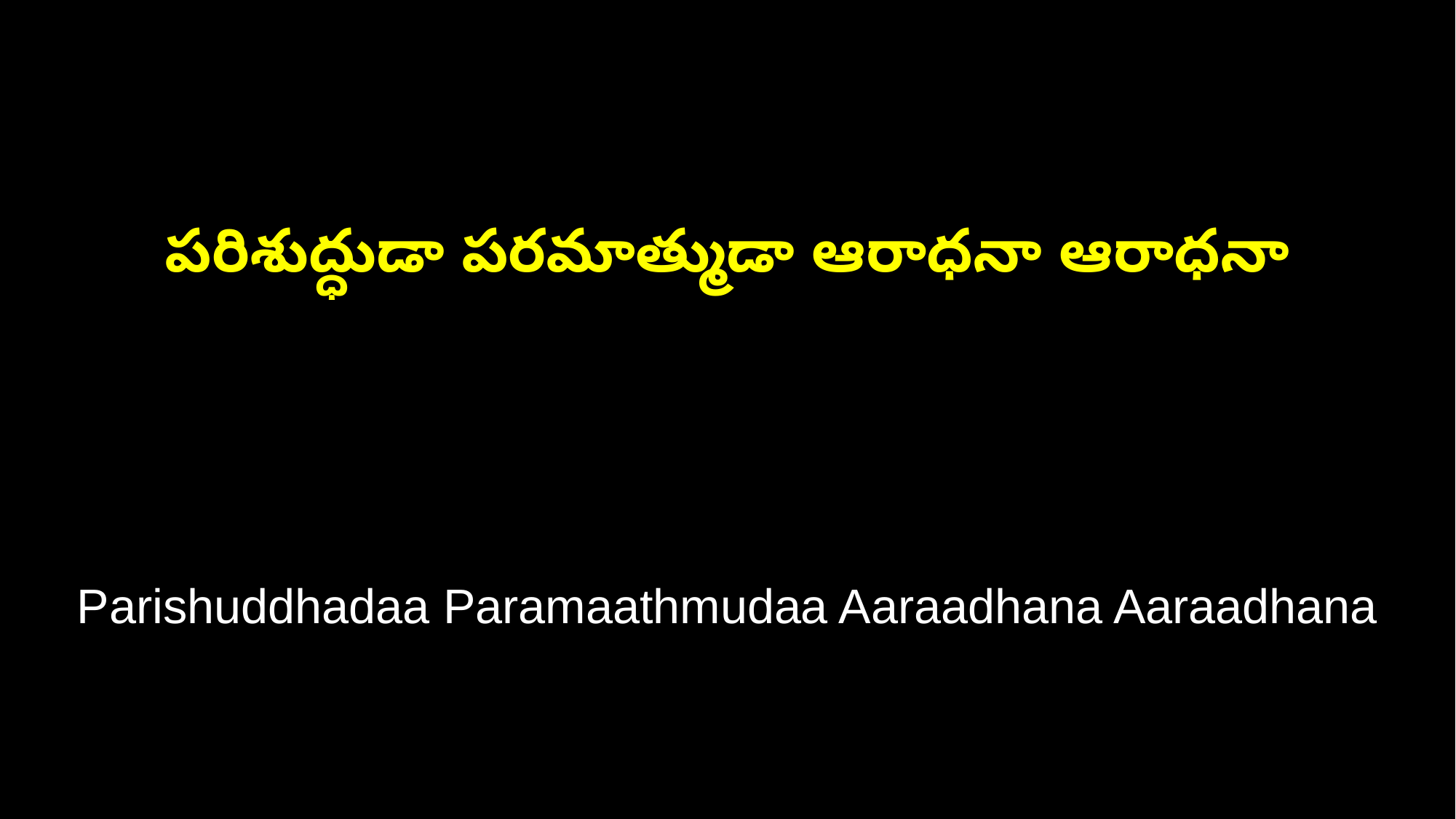

పరిశుద్ధుడా పరమాత్ముడా ఆరాధనా ఆరాధనా
Parishuddhadaa Paramaathmudaa Aaraadhana Aaraadhana